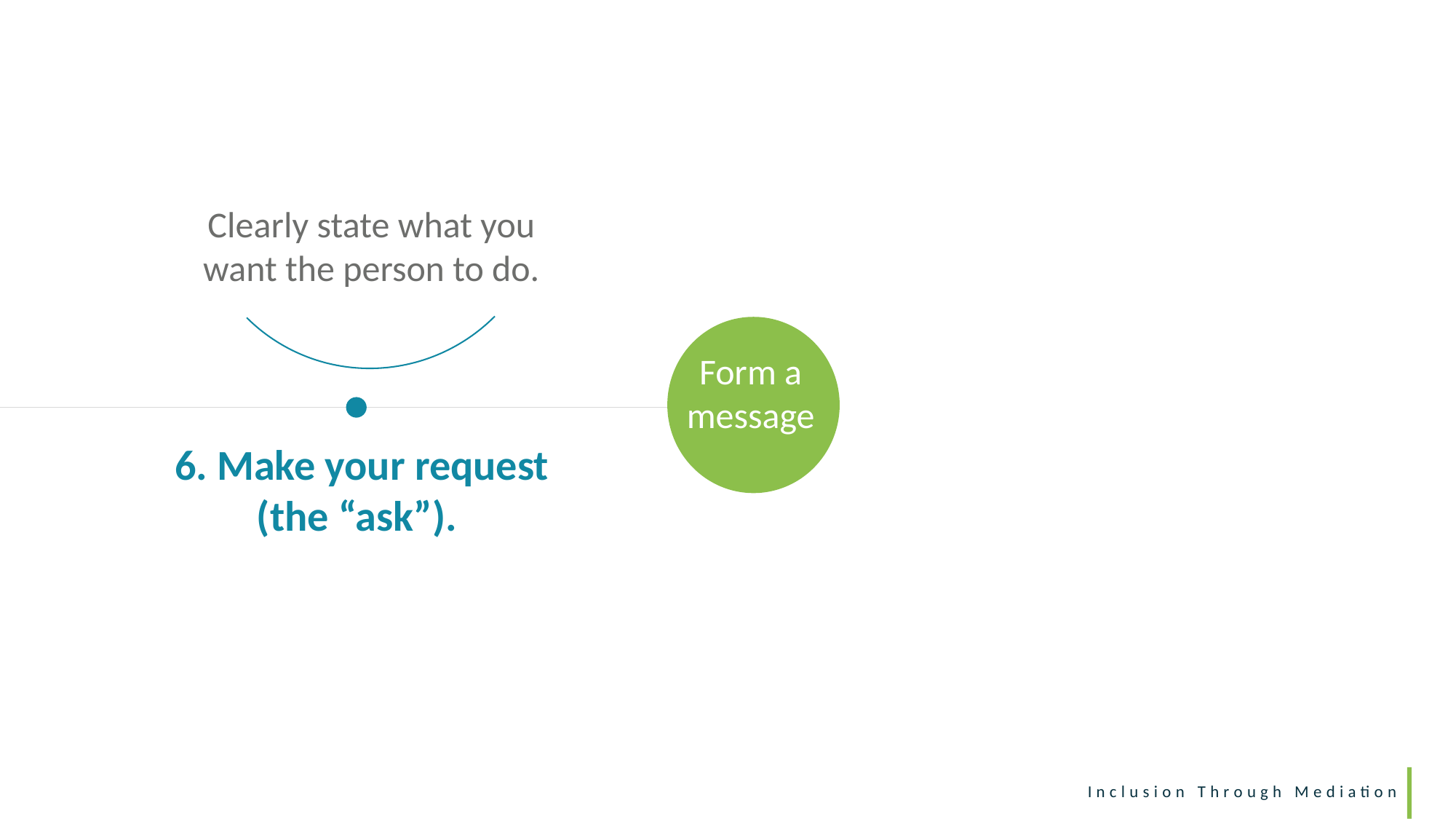

Clearly state what you want the person to do.
Understand the parties
Form a message
6. Make your request
 (the “ask”).